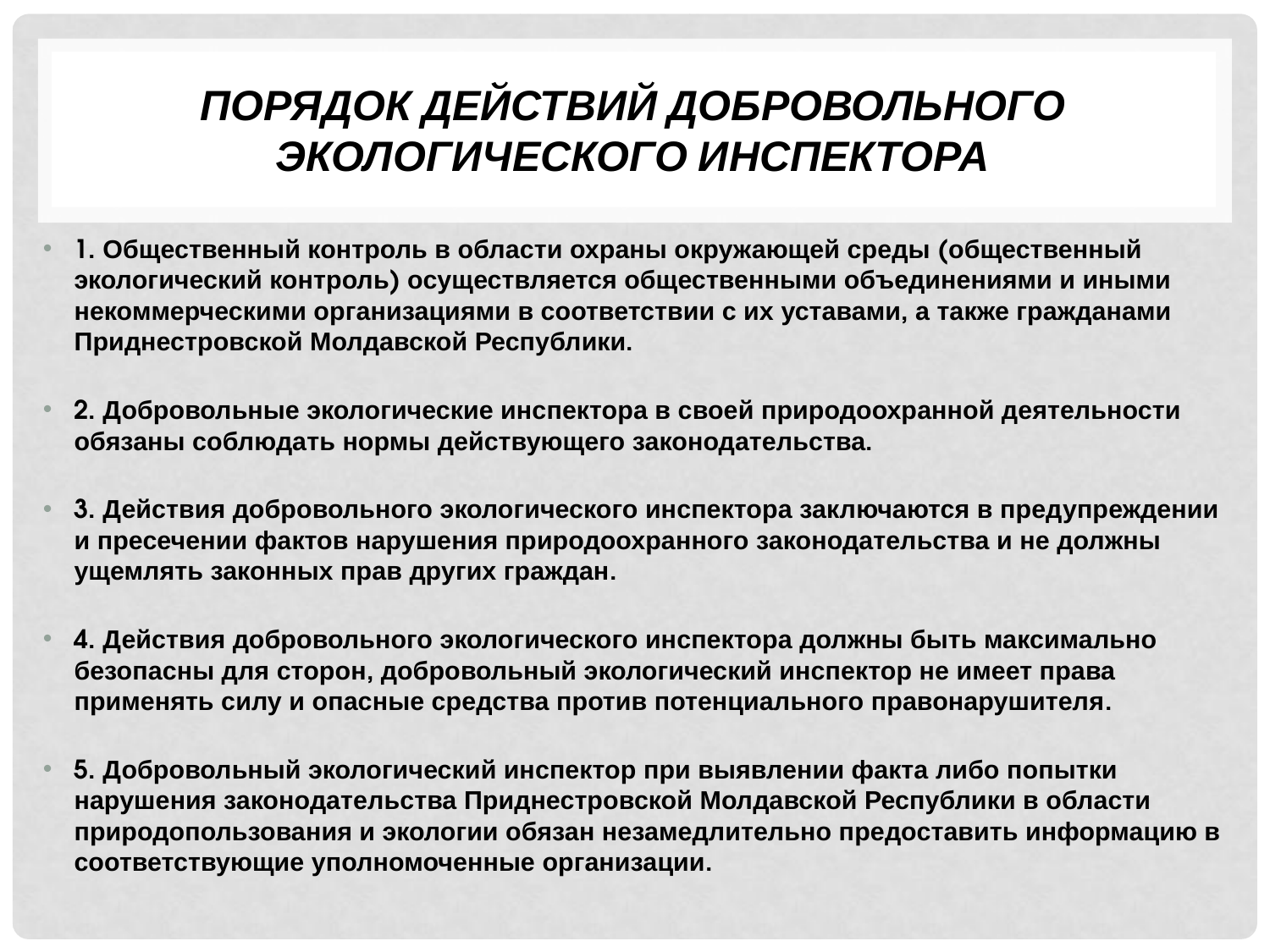

# ПОРЯДОК ДЕЙСТВИЙ ДОБРОВОЛЬНОГО ЭКОЛОГИЧЕСКОГО ИНСПЕКТОРА
1. Общественный контроль в области охраны окружающей среды (общественный экологический контроль) осуществляется общественными объединениями и иными некоммерческими организациями в соответствии с их уставами, а также гражданами Приднестровской Молдавской Республики.

2. Добровольные экологические инспектора в своей природоохранной деятельности обязаны соблюдать нормы действующего законодательства.

3. Действия добровольного экологического инспектора заключаются в предупреждении и пресечении фактов нарушения природоохранного законодательства и не должны ущемлять законных прав других граждан.

4. Действия добровольного экологического инспектора должны быть максимально безопасны для сторон, добровольный экологический инспектор не имеет права применять силу и опасные средства против потенциального правонарушителя.

5. Добровольный экологический инспектор при выявлении факта либо попытки нарушения законодательства Приднестровской Молдавской Республики в области природопользования и экологии обязан незамедлительно предоставить информацию в соответствующие уполномоченные организации.